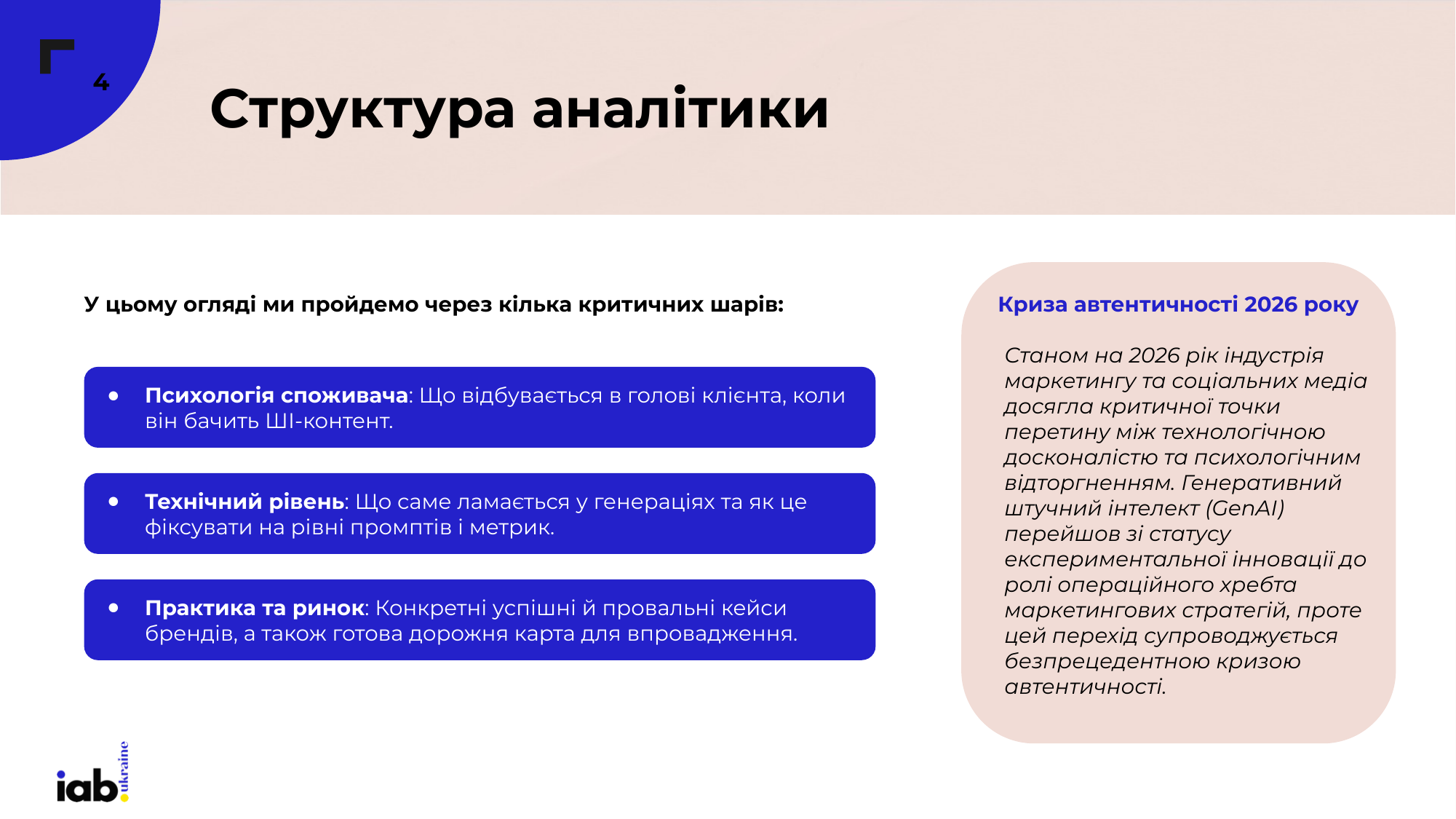

4
# Структура аналітики

У цьому огляді ми пройдемо через кілька критичних шарів:
Криза автентичності 2026 року
Станом на 2026 рік індустрія маркетингу та соціальних медіа досягла критичної точки перетину між технологічною досконалістю та психологічним відторгненням. Генеративний штучний інтелект (GenAI) перейшов зі статусу експериментальної інновації до ролі операційного хребта маркетингових стратегій, проте цей перехід супроводжується безпрецедентною кризою автентичності.
Психологія споживача: Що відбувається в голові клієнта, коли він бачить ШІ-контент.

Технічний рівень: Що саме ламається у генераціях та як це фіксувати на рівні промптів і метрик.

Практика та ринок: Конкретні успішні й провальні кейси брендів, а також готова дорожня карта для впровадження.